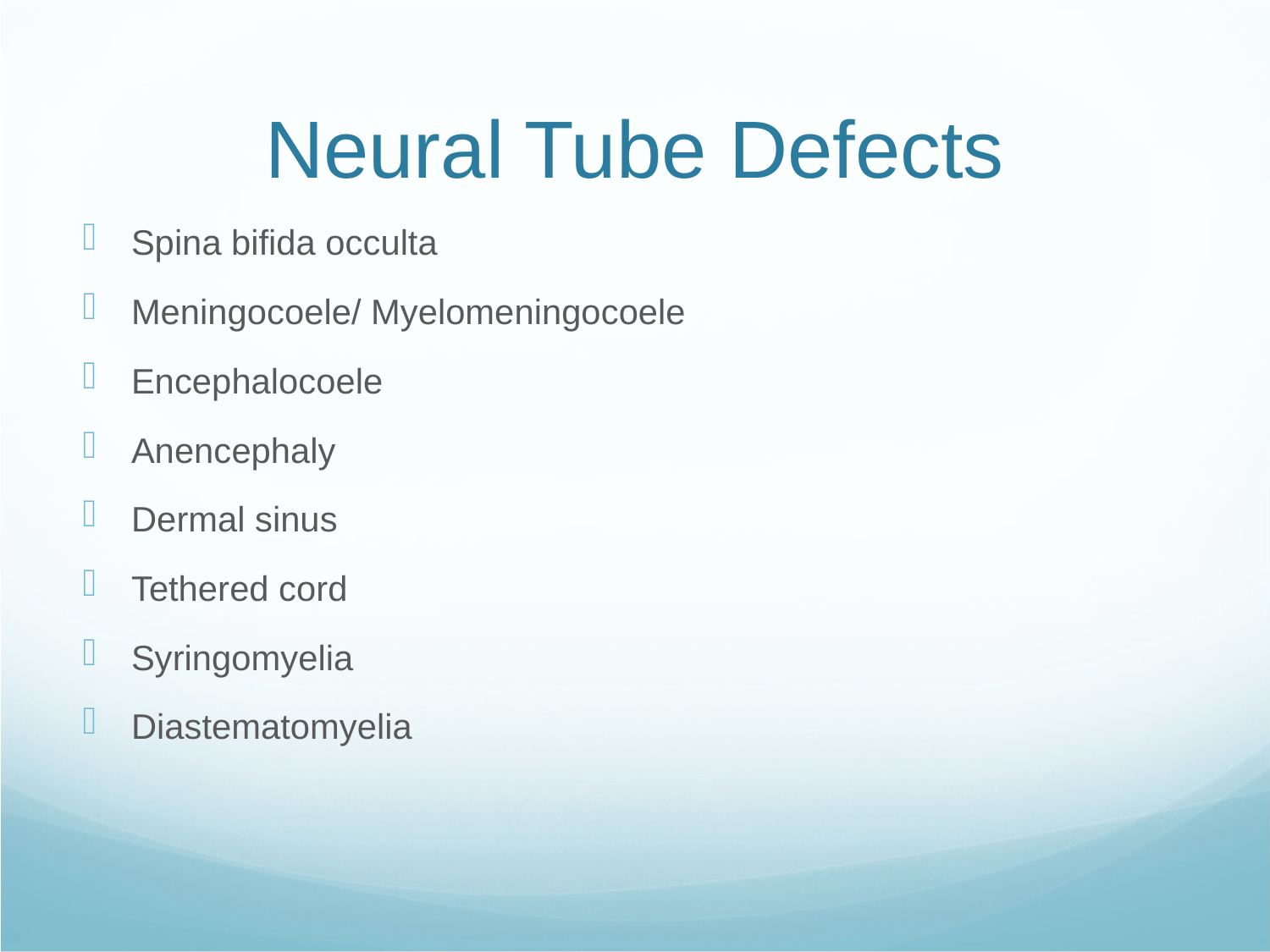

Neural Tube Defects
Spina bifida occulta
Meningocoele/ Myelomeningocoele
Encephalocoele
Anencephaly
Dermal sinus
Tethered cord
Syringomyelia
Diastematomyelia